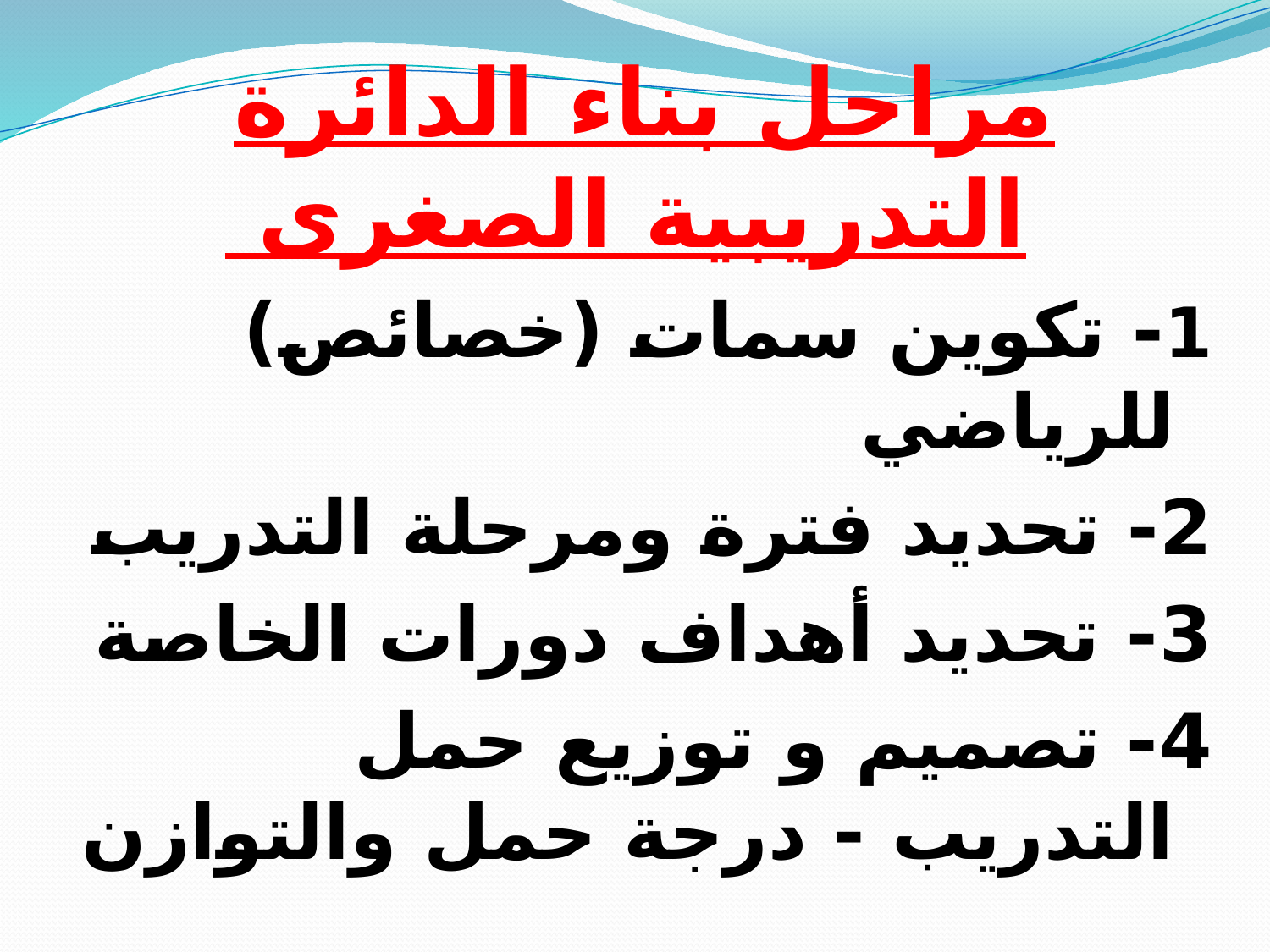

مراحل بناء الدائرة التدريبية الصغرى
1- تكوين سمات (خصائص) للرياضي
2- تحديد فترة ومرحلة التدريب
3- تحديد أهداف دورات الخاصة
4- تصميم و توزيع حمل التدريب - درجة حمل والتوازن